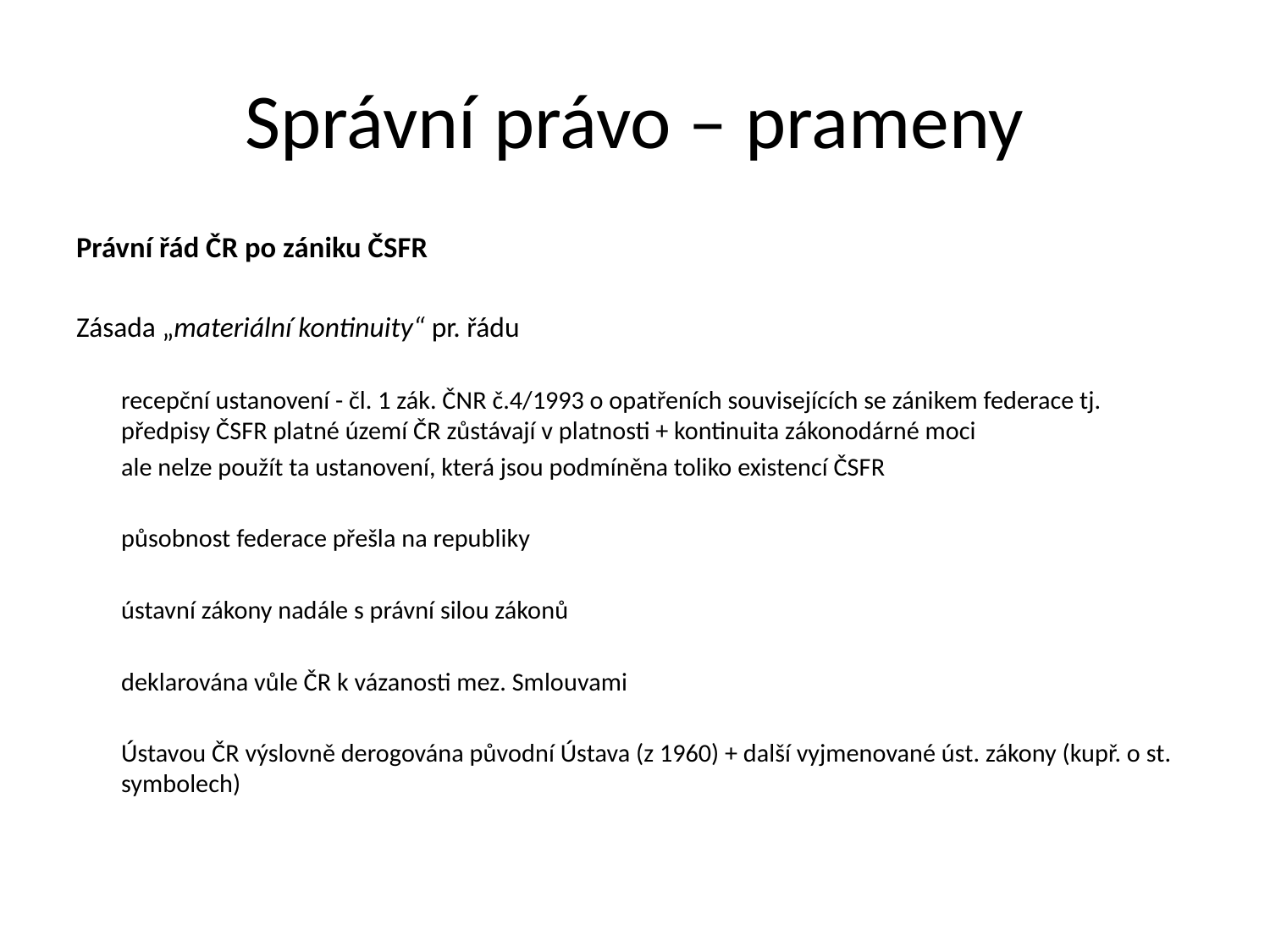

# Správní právo – prameny
Právní řád ČR po zániku ČSFR

Zásada „materiální kontinuity“ pr. řádu

	recepční ustanovení - čl. 1 zák. ČNR č.4/1993 o opatřeních souvisejících se zánikem federace tj. předpisy ČSFR platné území ČR zůstávají v platnosti + kontinuita zákonodárné moci
	ale nelze použít ta ustanovení, která jsou podmíněna toliko existencí ČSFR

	působnost federace přešla na republiky

	ústavní zákony nadále s právní silou zákonů

	deklarována vůle ČR k vázanosti mez. Smlouvami

	Ústavou ČR výslovně derogována původní Ústava (z 1960) + další vyjmenované úst. zákony (kupř. o st. symbolech)